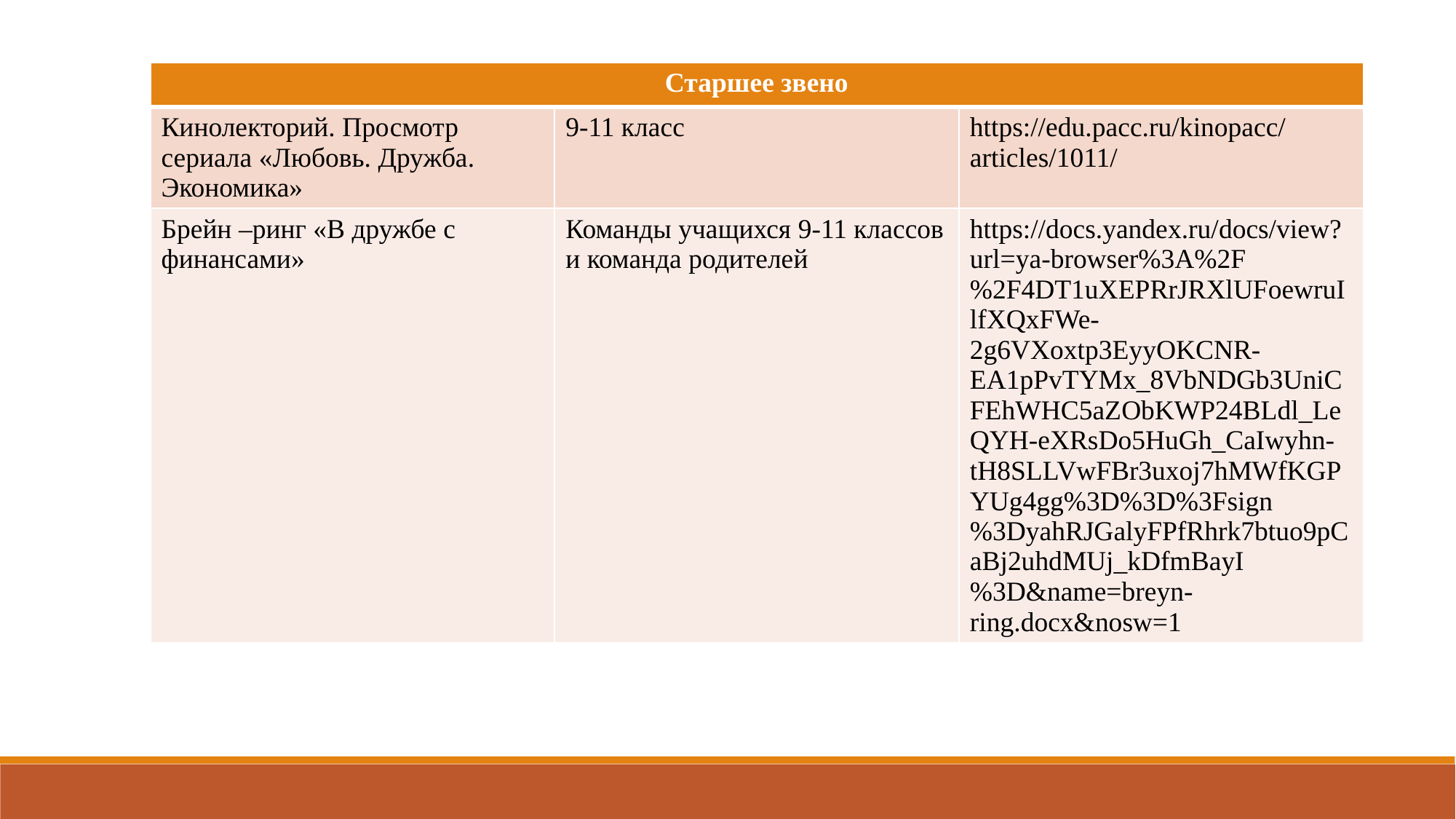

| Старшее звено |  |  |
| --- | --- | --- |
| Кинолекторий. Просмотр сериала «Любовь. Дружба. Экономика» | 9-11 класс | https://edu.pacc.ru/kinopacc/articles/1011/ |
| Брейн –ринг «В дружбе с финансами» | Команды учащихся 9-11 классов и команда родителей | https://docs.yandex.ru/docs/view?url=ya-browser%3A%2F%2F4DT1uXEPRrJRXlUFoewruIlfXQxFWe-2g6VXoxtp3EyyOKCNR-EA1pPvTYMx\_8VbNDGb3UniCFEhWHC5aZObKWP24BLdl\_LeQYH-eXRsDo5HuGh\_CaIwyhn-tH8SLLVwFBr3uxoj7hMWfKGPYUg4gg%3D%3D%3Fsign%3DyahRJGalyFPfRhrk7btuo9pCaBj2uhdMUj\_kDfmBayI%3D&name=breyn-ring.docx&nosw=1 |